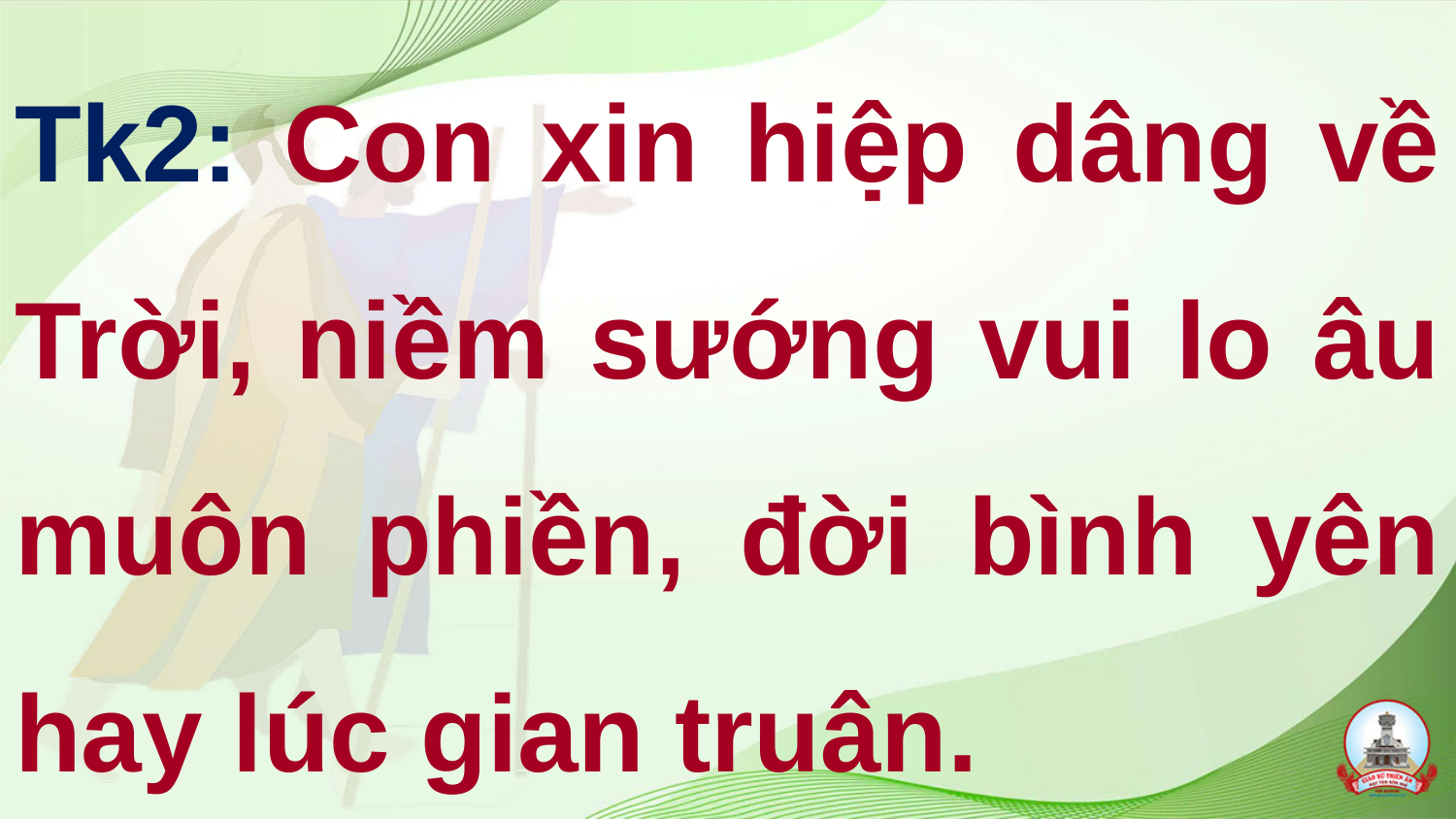

Tk2: Con xin hiệp dâng về Trời, niềm sướng vui lo âu muôn phiền, đời bình yên hay lúc gian truân.